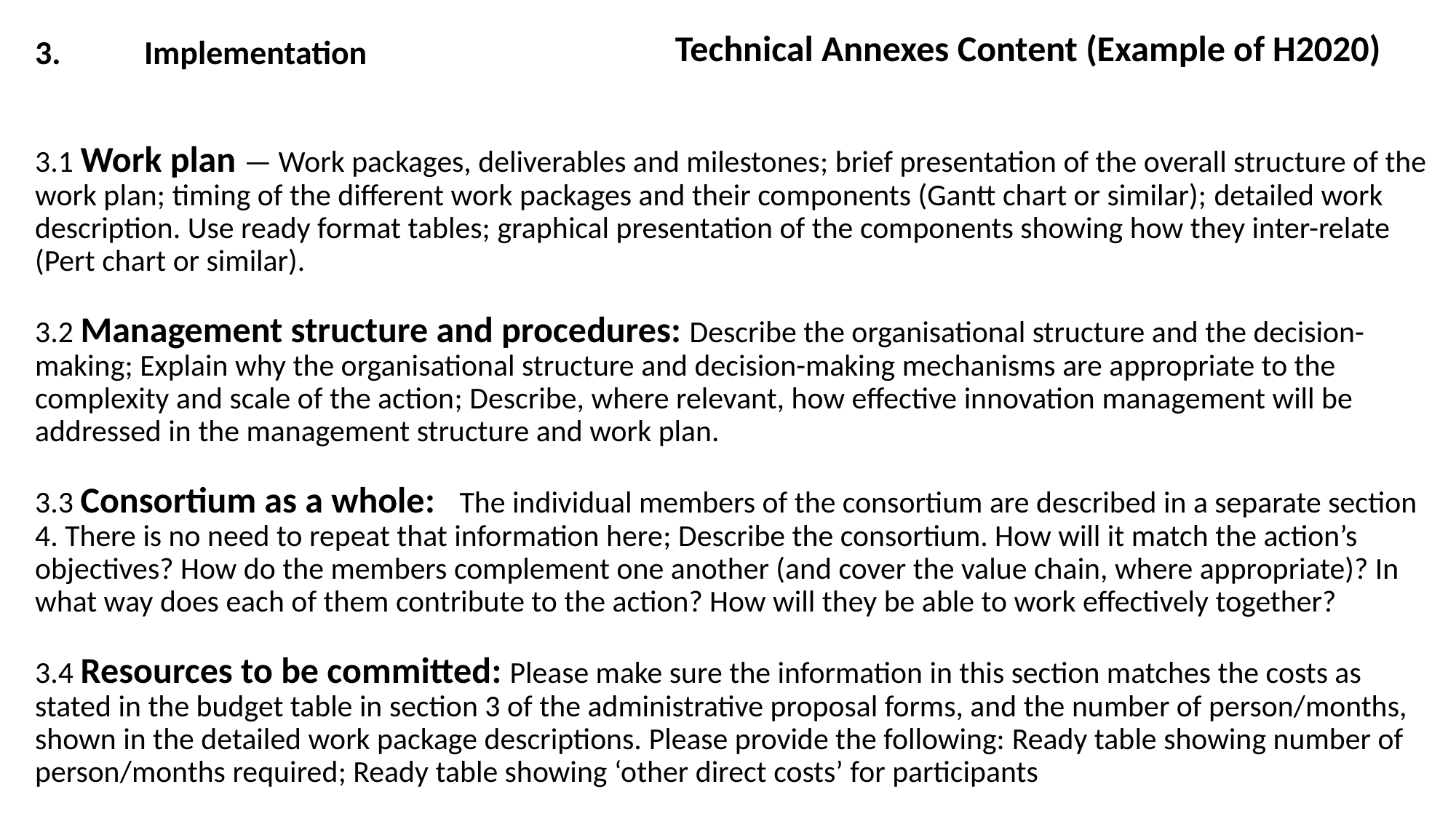

Technical Annexes Content (Example of H2020)
# 3.	Implementation 3.1 Work plan — Work packages, deliverables and milestones; brief presentation of the overall structure of the work plan; timing of the different work packages and their components (Gantt chart or similar); detailed work description. Use ready format tables; graphical presentation of the components showing how they inter-relate (Pert chart or similar). 3.2 Management structure and procedures: Describe the organisational structure and the decision-making; Explain why the organisational structure and decision-making mechanisms are appropriate to the  complexity and scale of the action; Describe, where relevant, how effective innovation management will be addressed in the management structure and work plan. 3.3 Consortium as a whole:   The individual members of the consortium are described in a separate section 4. There is no need to repeat that information here; Describe the consortium. How will it match the action’s objectives? How do the members complement one another (and cover the value chain, where appropriate)? In what way does each of them contribute to the action? How will they be able to work effectively together? 3.4 Resources to be committed: Please make sure the information in this section matches the costs as stated in the budget table in section 3 of the administrative proposal forms, and the number of person/months, shown in the detailed work package descriptions. Please provide the following: Ready table showing number of person/months required; Ready table showing ‘other direct costs’ for participants